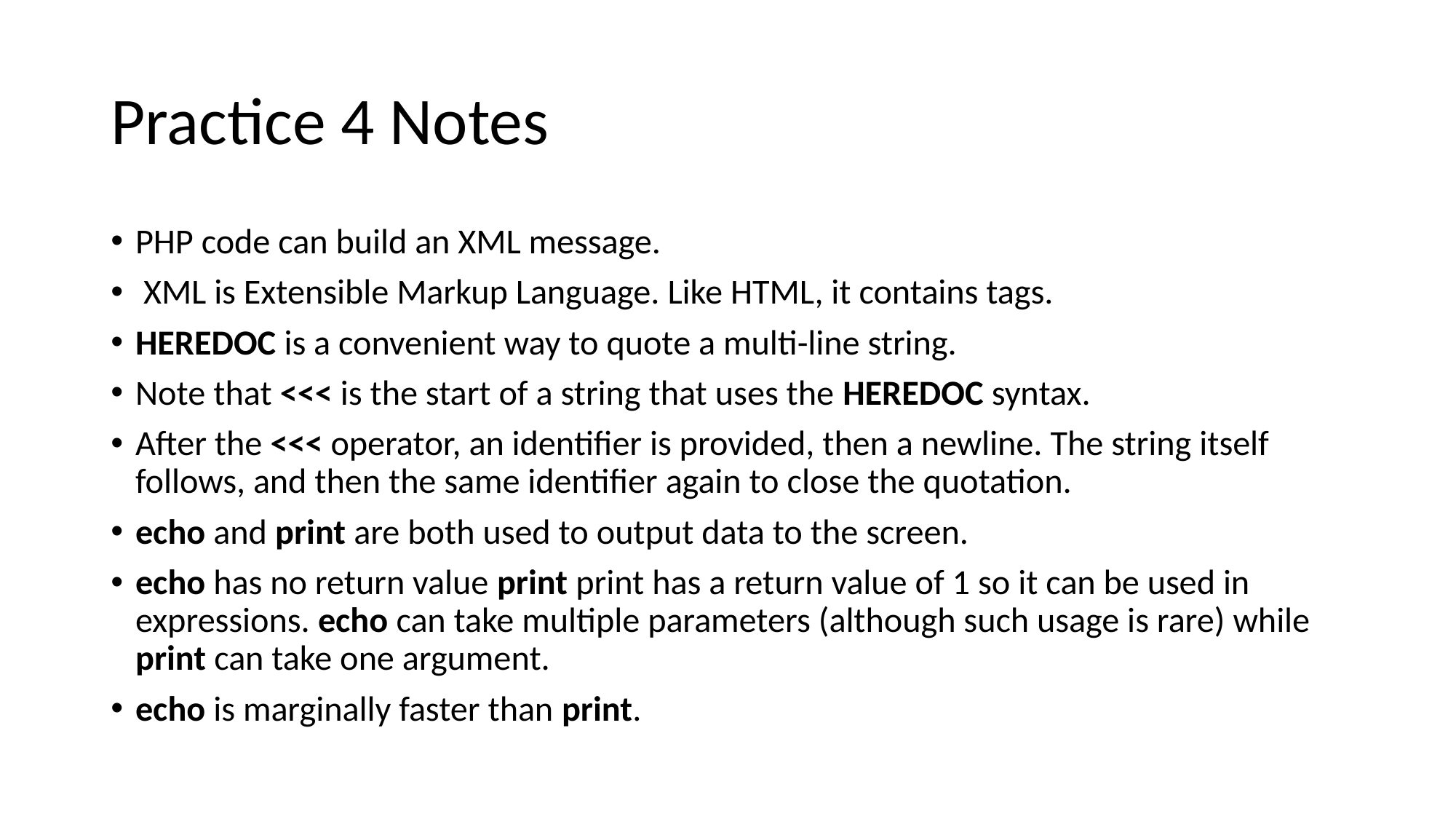

# Practice 4 Notes
PHP code can build an XML message.
 XML is Extensible Markup Language. Like HTML, it contains tags.
HEREDOC is a convenient way to quote a multi-line string.
Note that <<< is the start of a string that uses the HEREDOC syntax.
After the <<< operator, an identifier is provided, then a newline. The string itself follows, and then the same identifier again to close the quotation.
echo and print are both used to output data to the screen.
echo has no return value print print has a return value of 1 so it can be used in expressions. echo can take multiple parameters (although such usage is rare) while print can take one argument.
echo is marginally faster than print.